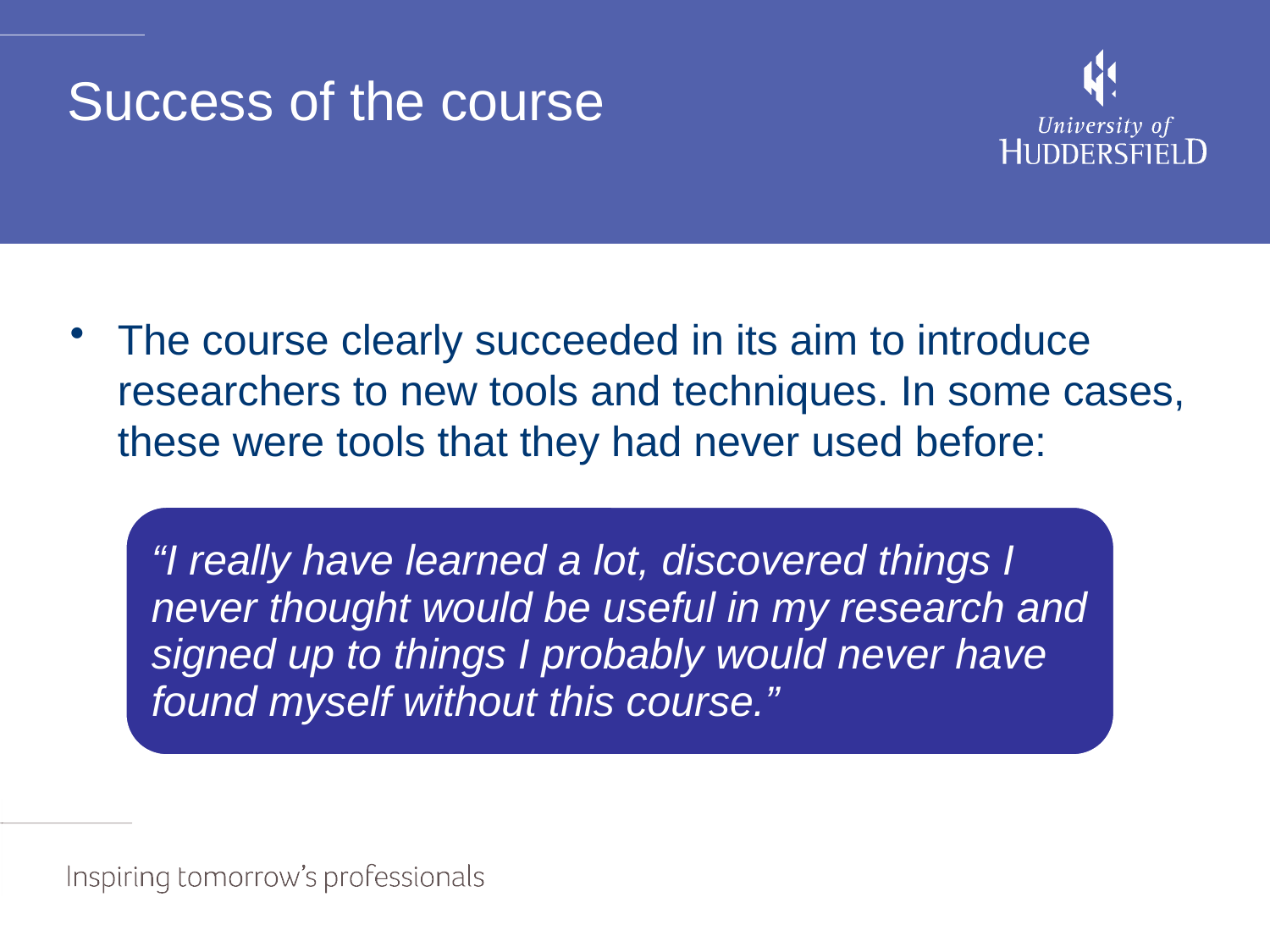

# Success of the course
The course clearly succeeded in its aim to introduce researchers to new tools and techniques. In some cases, these were tools that they had never used before:

“I really have learned a lot, discovered things I never thought would be useful in my research and signed up to things I probably would never have found myself without this course.”